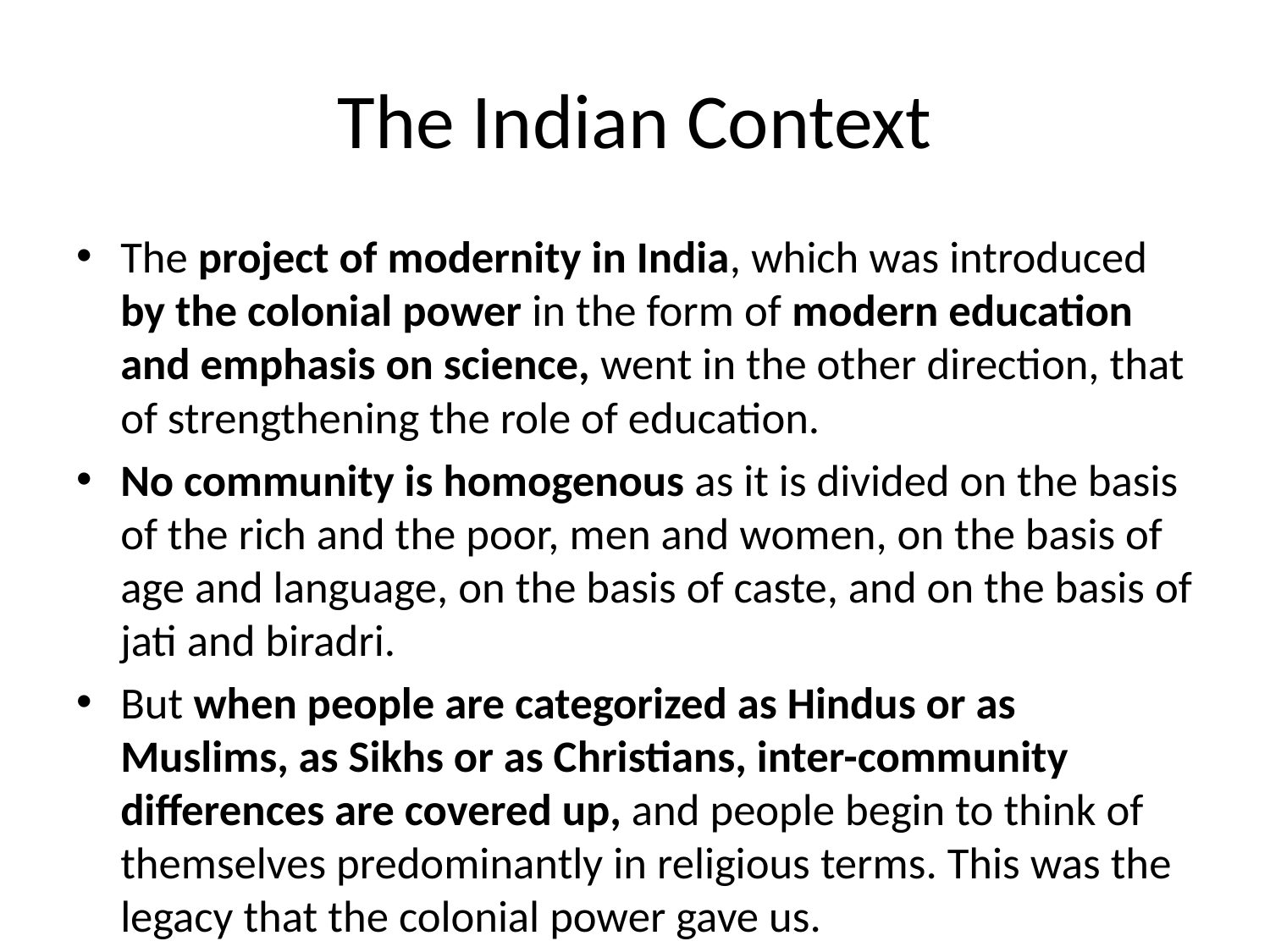

# The Indian Context
The project of modernity in India, which was introduced by the colonial power in the form of modern education and emphasis on science, went in the other direction, that of strengthening the role of education.
No community is homogenous as it is divided on the basis of the rich and the poor, men and women, on the basis of age and language, on the basis of caste, and on the basis of jati and biradri.
But when people are categorized as Hindus or as Muslims, as Sikhs or as Christians, inter-community differences are covered up, and people begin to think of themselves predominantly in religious terms. This was the legacy that the colonial power gave us.